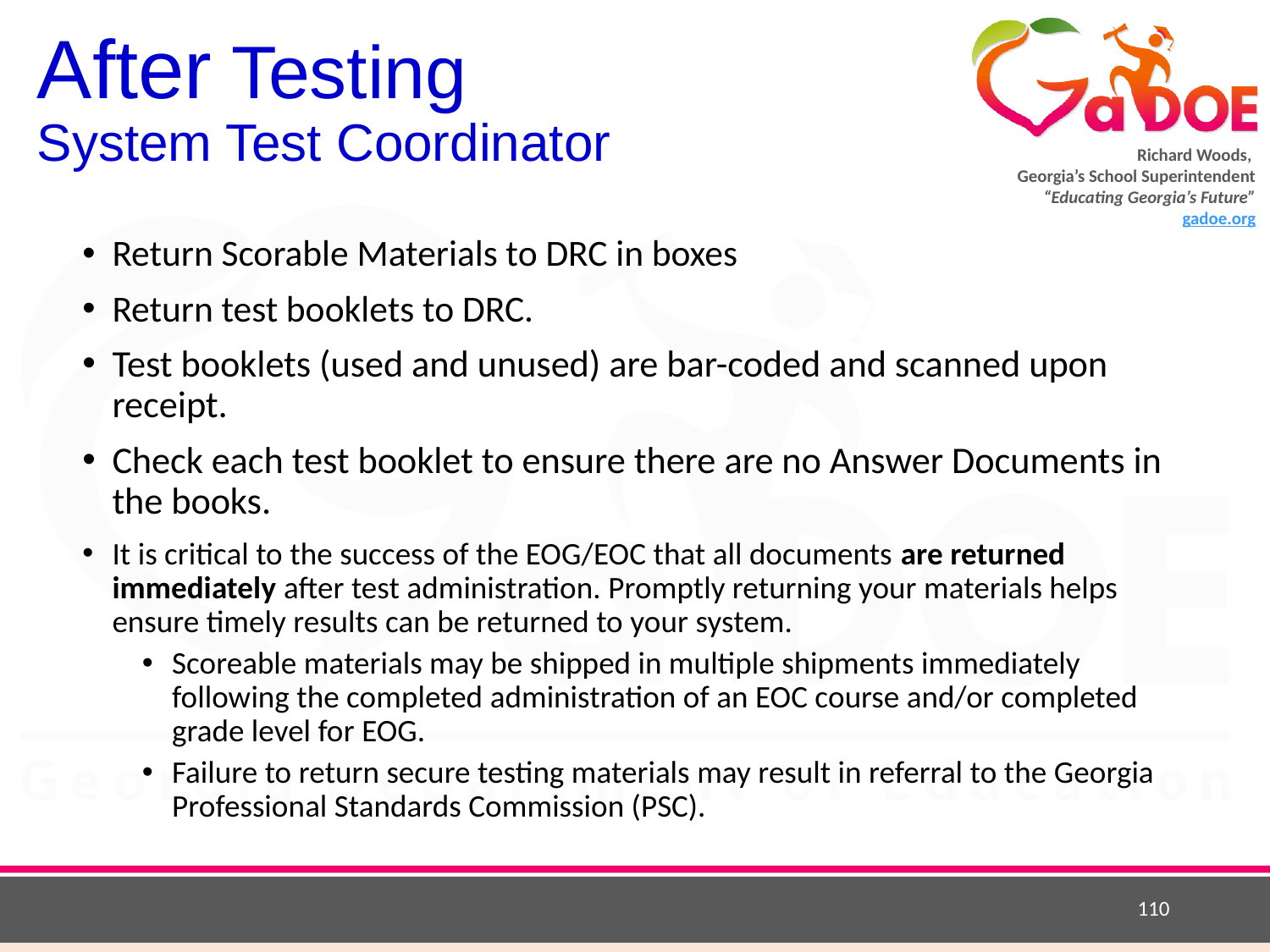

# After Testing System Test Coordinator
Return Scorable Materials to DRC in boxes
Return test booklets to DRC.
Test booklets (used and unused) are bar-coded and scanned upon receipt.
Check each test booklet to ensure there are no Answer Documents in the books.
It is critical to the success of the EOG/EOC that all documents are returned immediately after test administration. Promptly returning your materials helps ensure timely results can be returned to your system.
Scoreable materials may be shipped in multiple shipments immediately following the completed administration of an EOC course and/or completed grade level for EOG.
Failure to return secure testing materials may result in referral to the Georgia Professional Standards Commission (PSC).
110